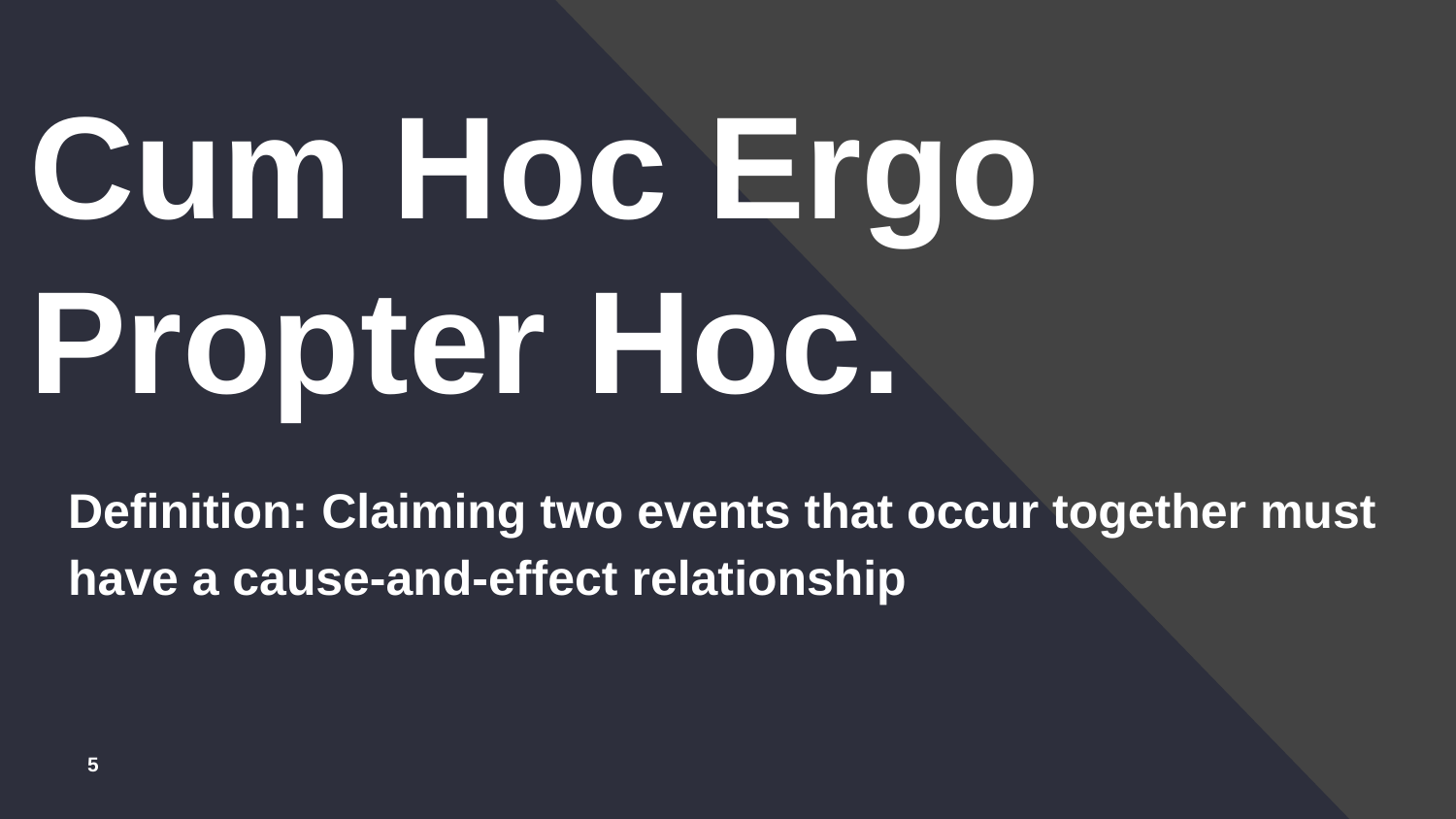

# Cum Hoc Ergo Propter Hoc.
Definition: Claiming two events that occur together must have a cause-and-effect relationship
5